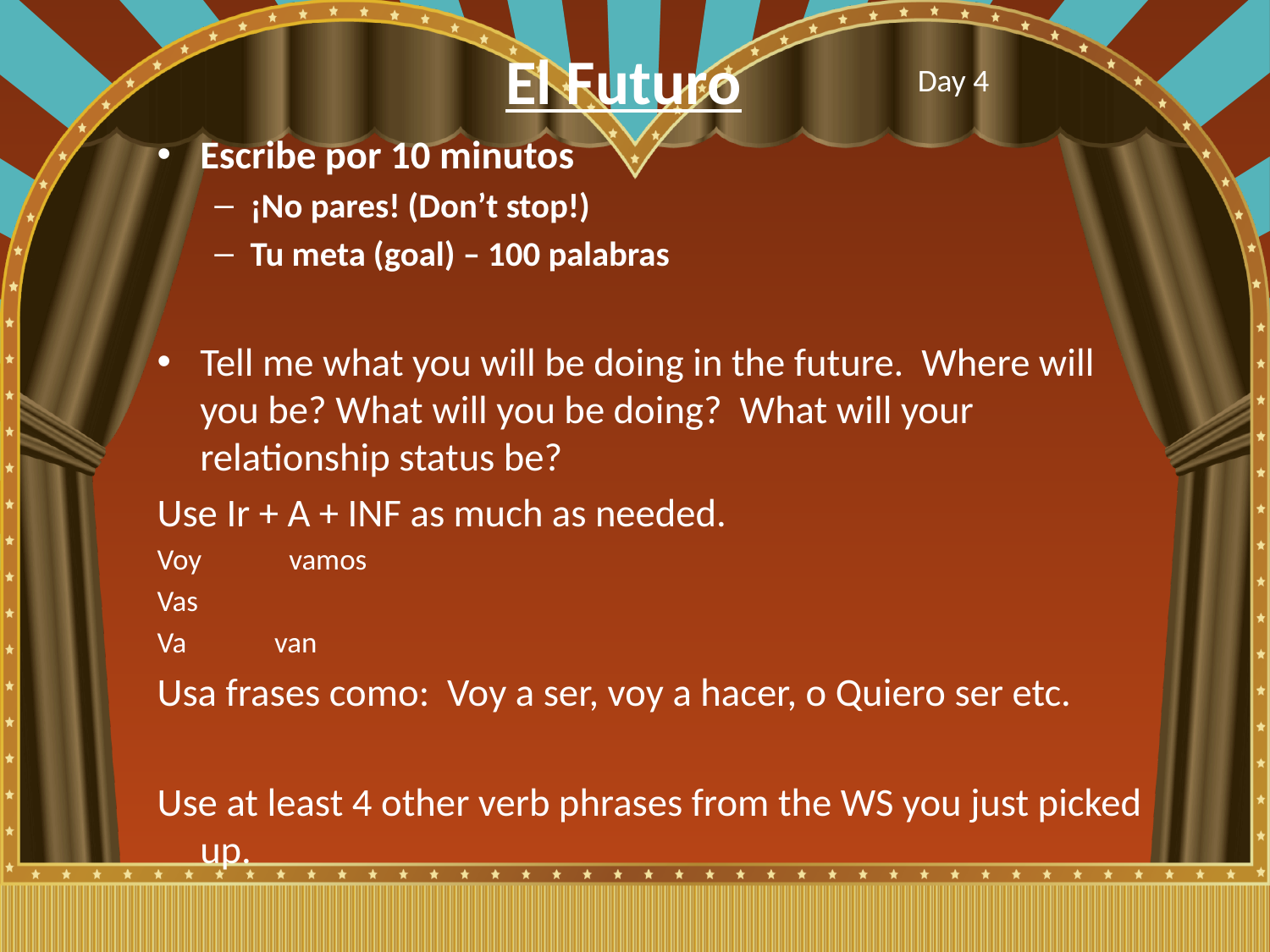

# El Futuro
Day 4
Escribe por 10 minutos
¡No pares! (Don’t stop!)
Tu meta (goal) – 100 palabras

Tell me what you will be doing in the future.  Where will you be? What will you be doing?  What will your relationship status be?
Use Ir + A + INF as much as needed.
Voy	vamos
Vas
Va	           van
Usa frases como:  Voy a ser, voy a hacer, o Quiero ser etc.

Use at least 4 other verb phrases from the WS you just picked up.